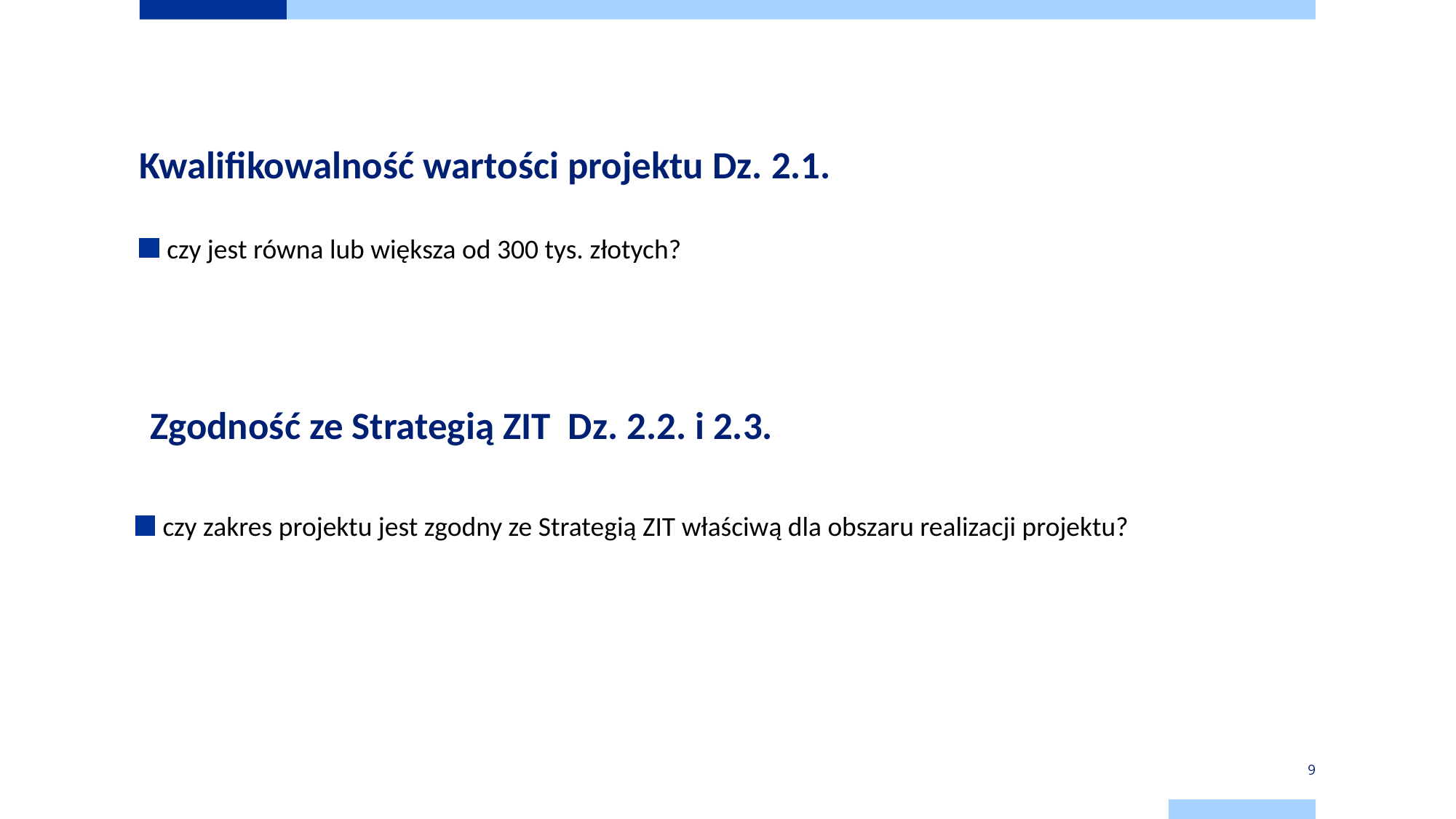

# Kwalifikowalność wartości projektu Dz. 2.1.
czy jest równa lub większa od 300 tys. złotych?
Zgodność ze Strategią ZIT  Dz. 2.2. i 2.3.
czy zakres projektu jest zgodny ze Strategią ZIT właściwą dla obszaru realizacji projektu?
9